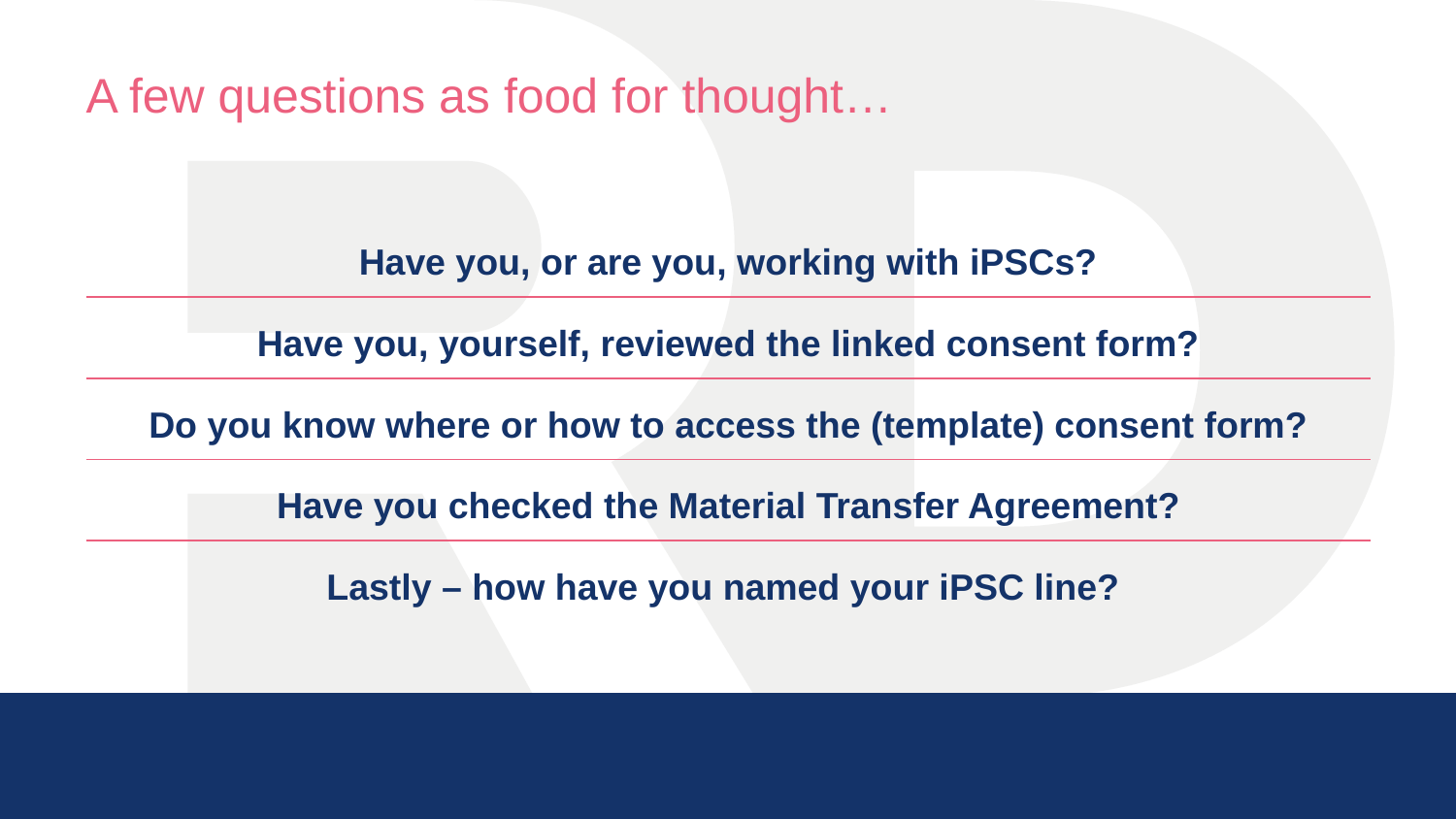

# A few questions as food for thought…

Have you, or are you, working with iPSCs?
Have you, yourself, reviewed the linked consent form?
Do you know where or how to access the (template) consent form?
Have you checked the Material Transfer Agreement?
Lastly – how have you named your iPSC line?
7